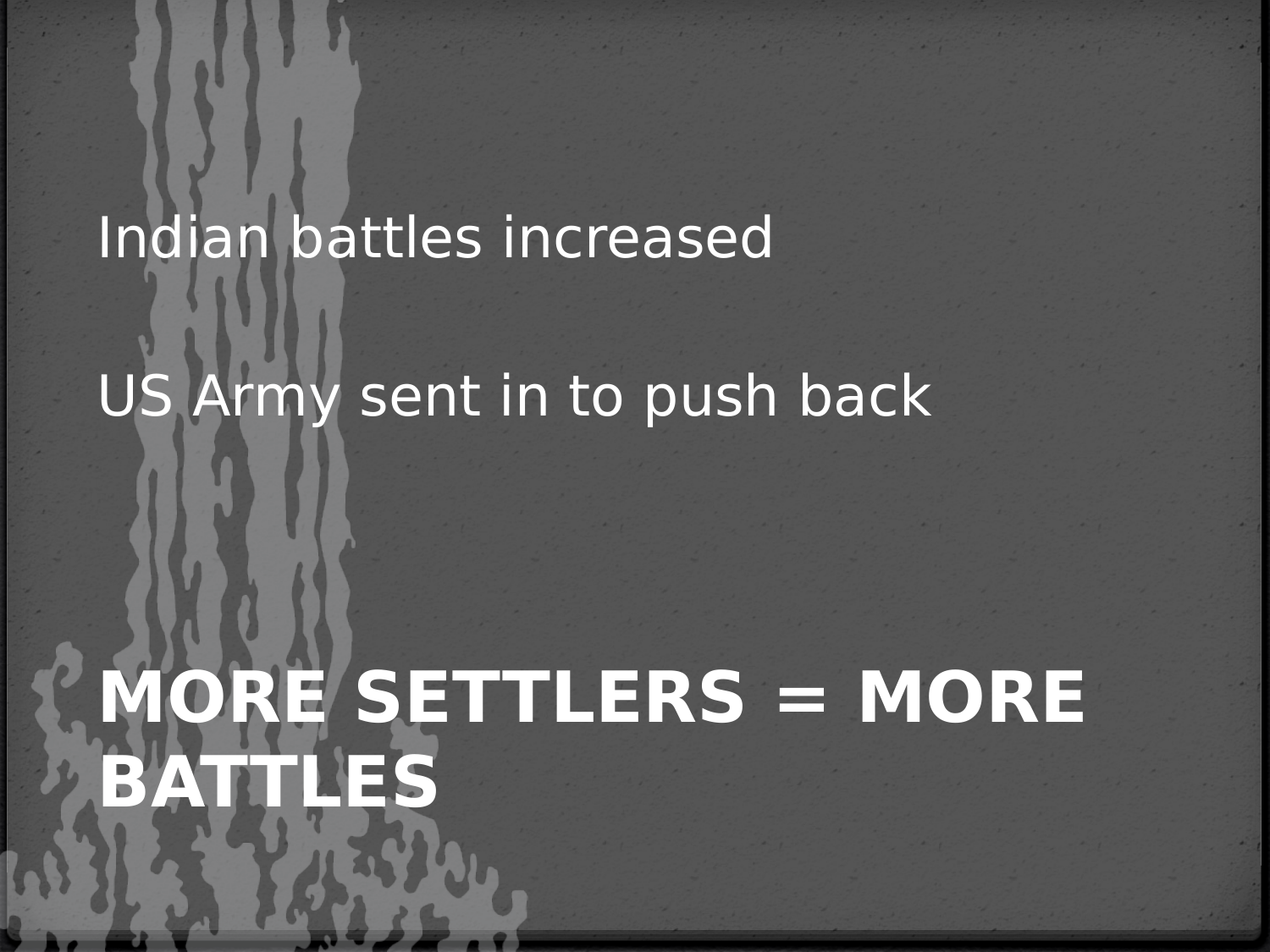

Indian battles increased

US Army sent in to push back
# More settlers = more battles